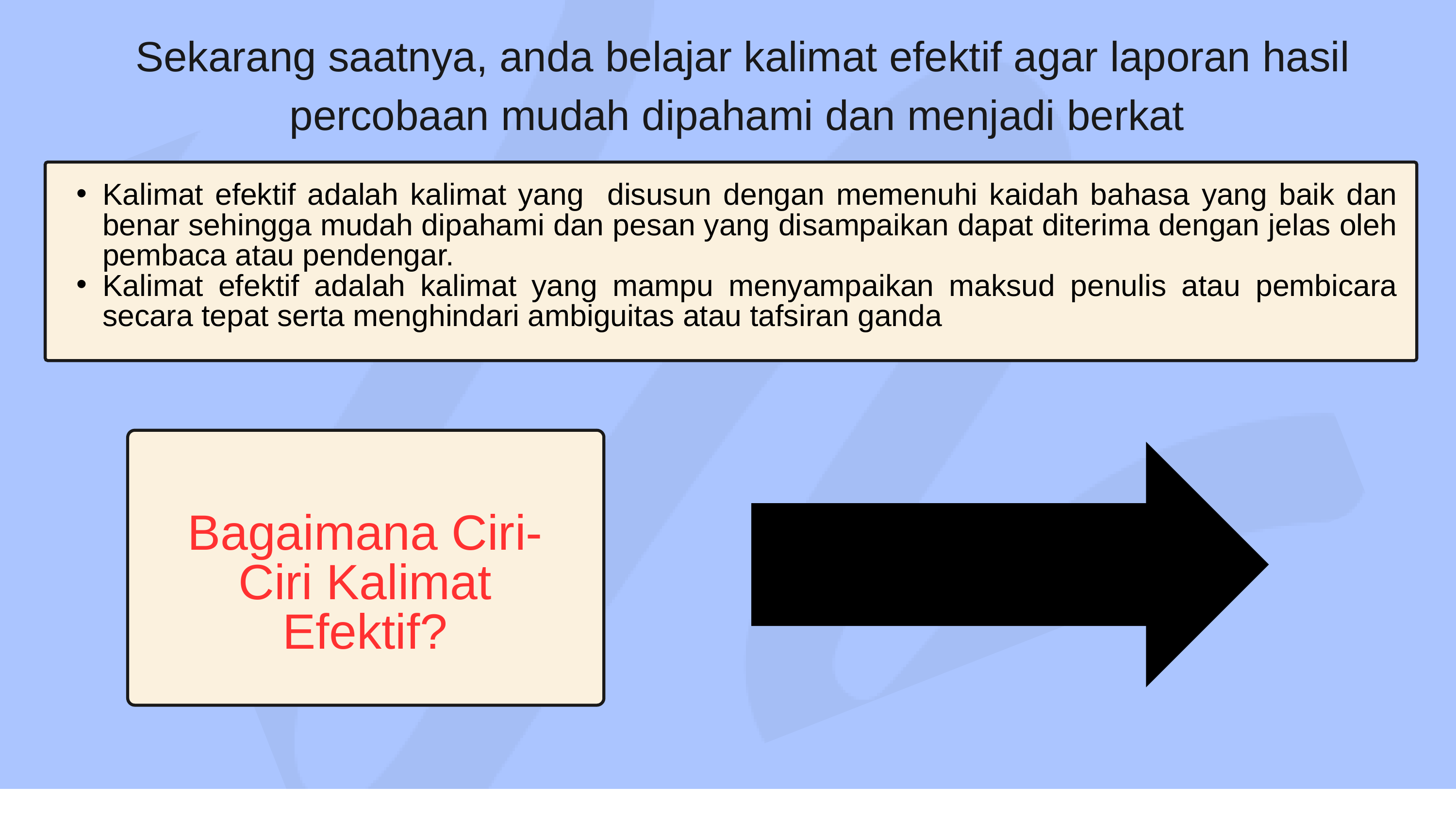

Sekarang saatnya, anda belajar kalimat efektif agar laporan hasil percobaan mudah dipahami dan menjadi berkat

Kalimat efektif adalah kalimat yang  disusun dengan memenuhi kaidah bahasa yang baik dan benar sehingga mudah dipahami dan pesan yang disampaikan dapat diterima dengan jelas oleh pembaca atau pendengar.
Kalimat efektif adalah kalimat yang mampu menyampaikan maksud penulis atau pembicara secara tepat serta menghindari ambiguitas atau tafsiran ganda

Bagaimana Ciri-Ciri Kalimat Efektif?